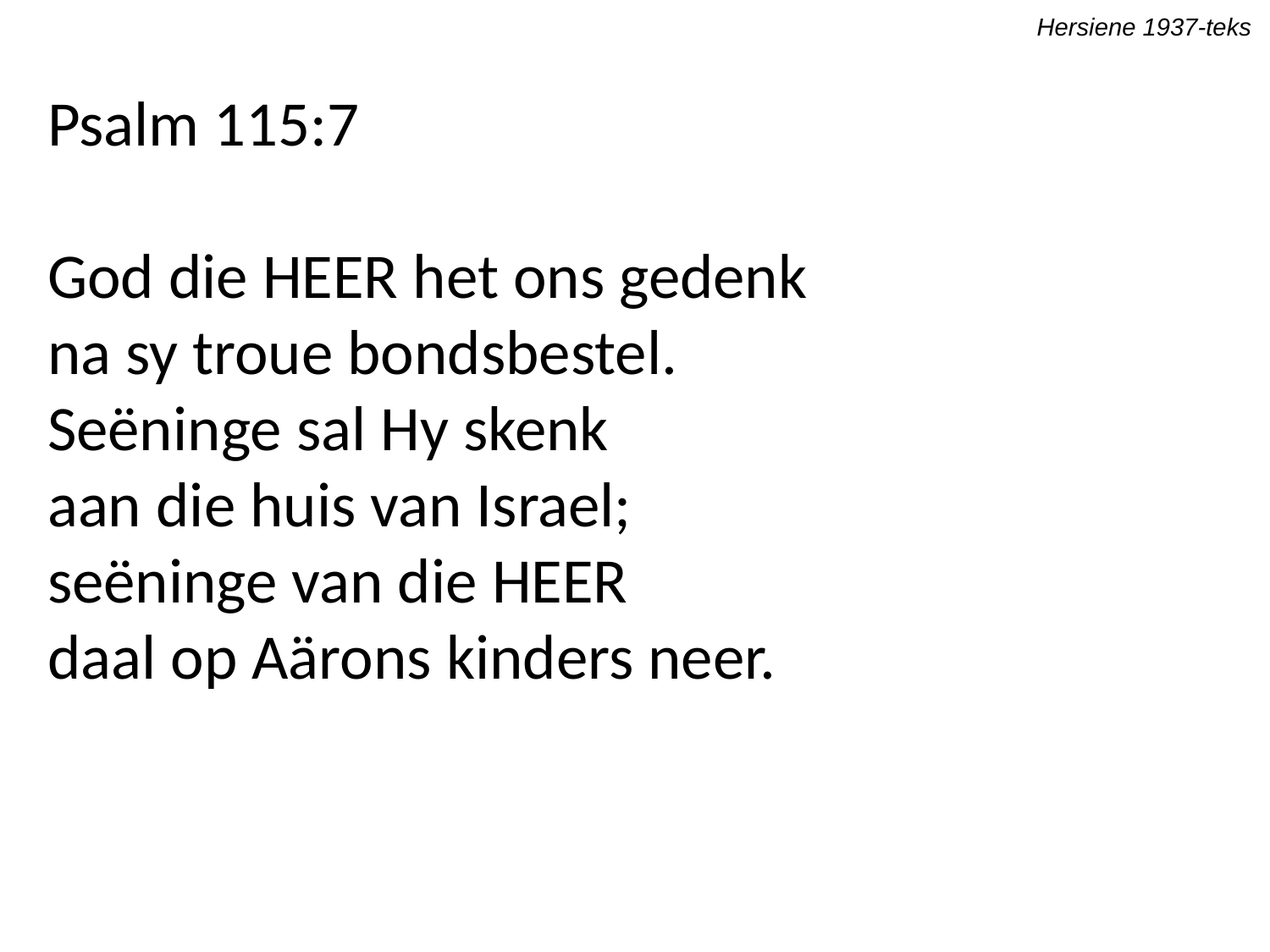

Hersiene 1937-teks
Psalm 115:7

God die Heer het ons gedenk
na sy troue bondsbestel.
Seëninge sal Hy skenk
aan die huis van Israel;
seëninge van die Heer
daal op Aärons kinders neer.